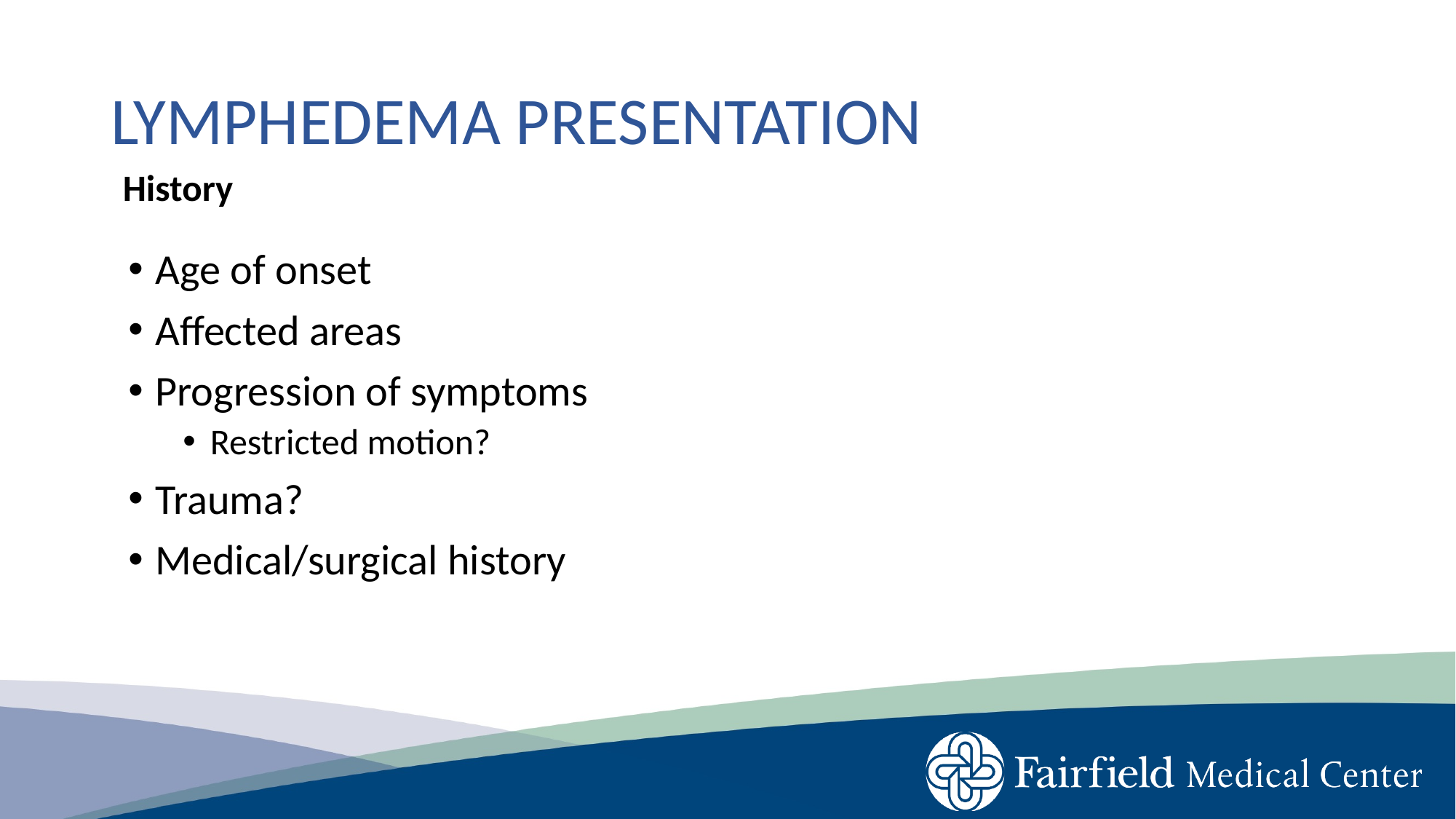

# LYMPHEDEMA PRESENTATION
History
Age of onset
Affected areas
Progression of symptoms
Restricted motion?
Trauma?
Medical/surgical history